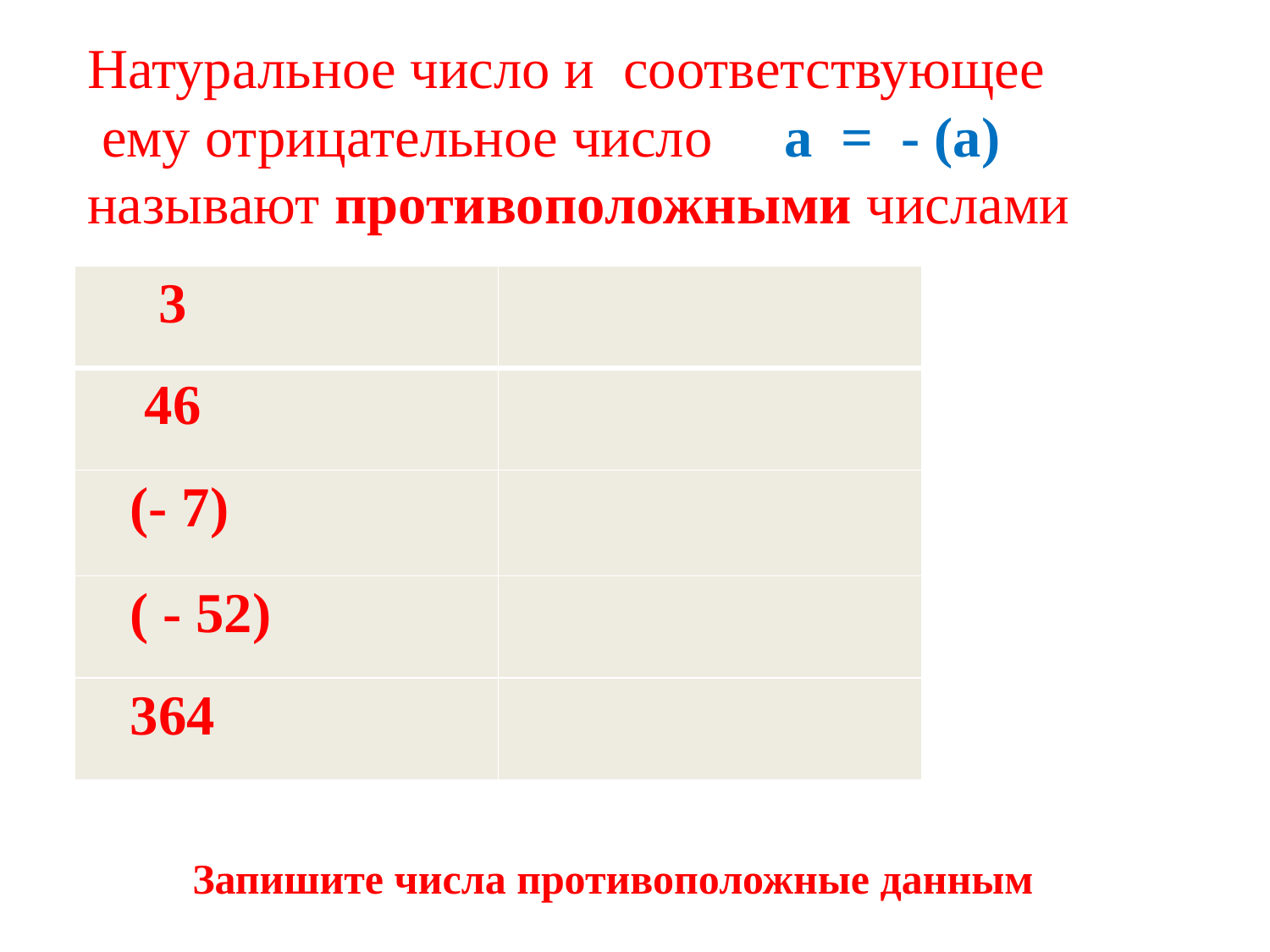

Натуральное число и  соответствующее
 ему отрицательное число     a  =  - (a)
называют противоположными числами

| 3 |  |
| --- | --- |
| 46 |  |
| (- 7) |  |
| ( - 52) |  |
| 364 |  |
Запишите числа противоположные данным